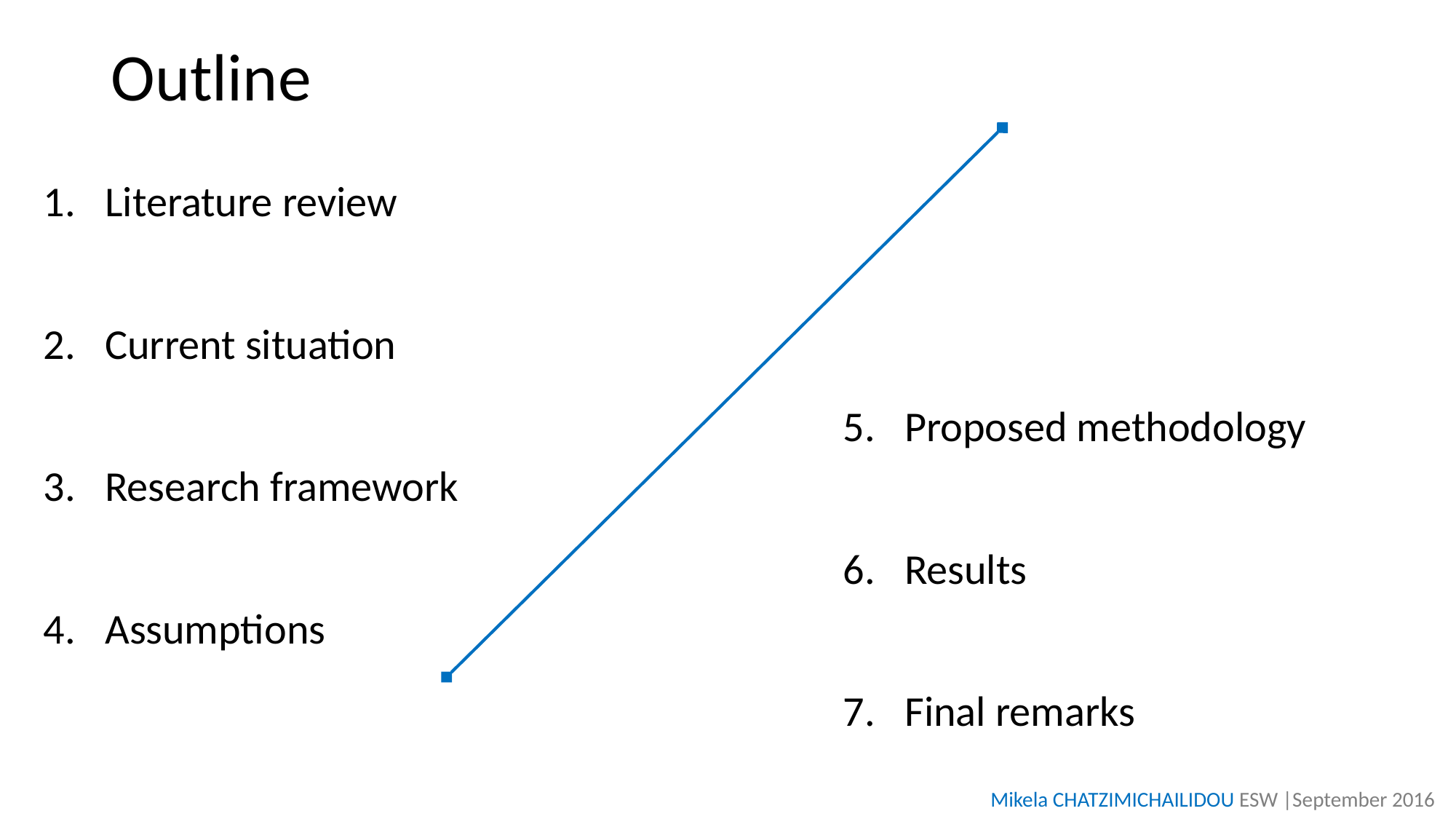

# Outline
Literature review

Current situation

Research framework

Assumptions

Proposed methodology

Results

Final remarks
Mikela CHATZIMICHAILIDOU ESW |September 2016